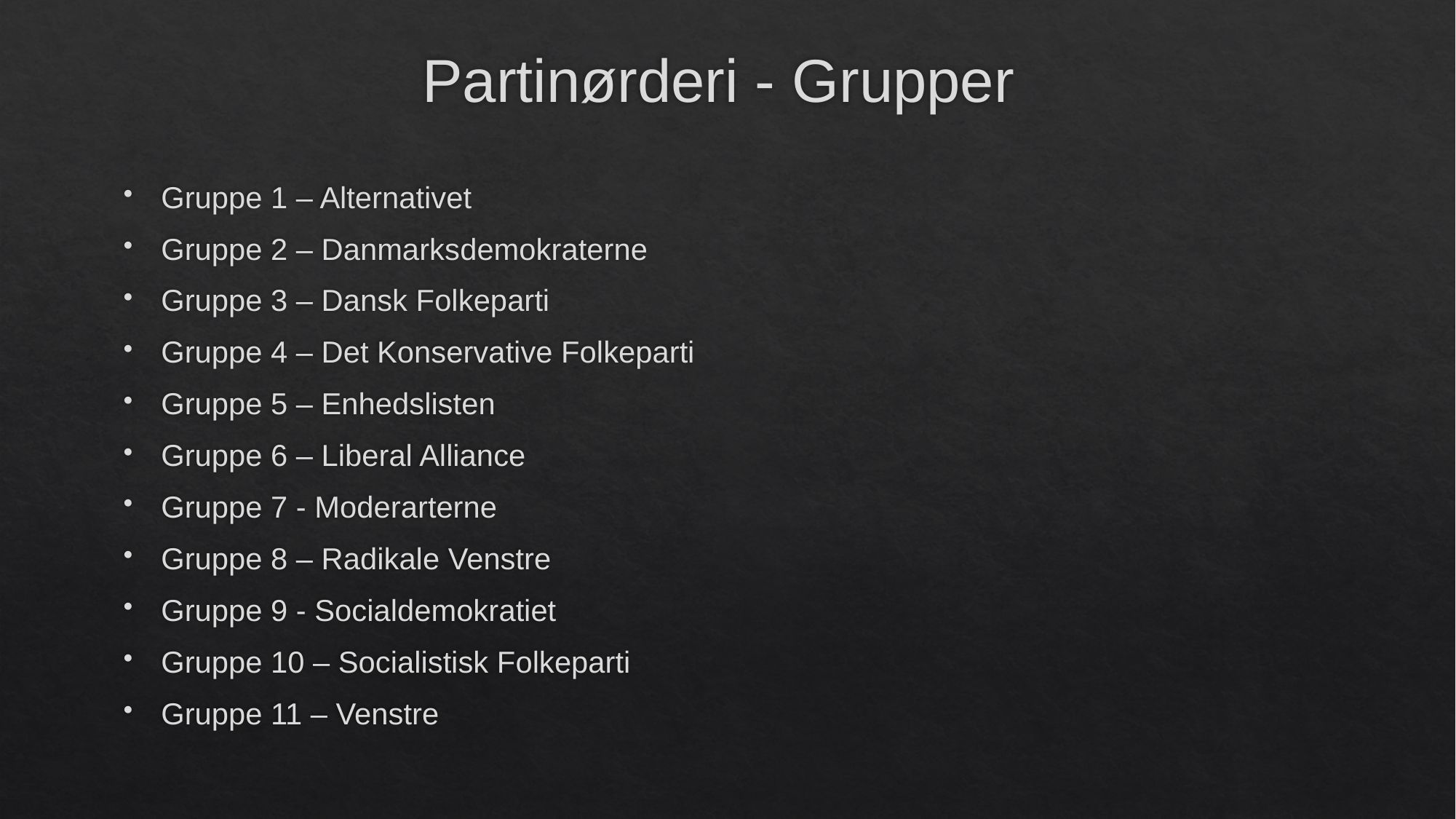

# Partinørderi - Grupper
Gruppe 1 – Alternativet
Gruppe 2 – Danmarksdemokraterne
Gruppe 3 – Dansk Folkeparti
Gruppe 4 – Det Konservative Folkeparti
Gruppe 5 – Enhedslisten
Gruppe 6 – Liberal Alliance
Gruppe 7 - Moderarterne
Gruppe 8 – Radikale Venstre
Gruppe 9 - Socialdemokratiet
Gruppe 10 – Socialistisk Folkeparti
Gruppe 11 – Venstre